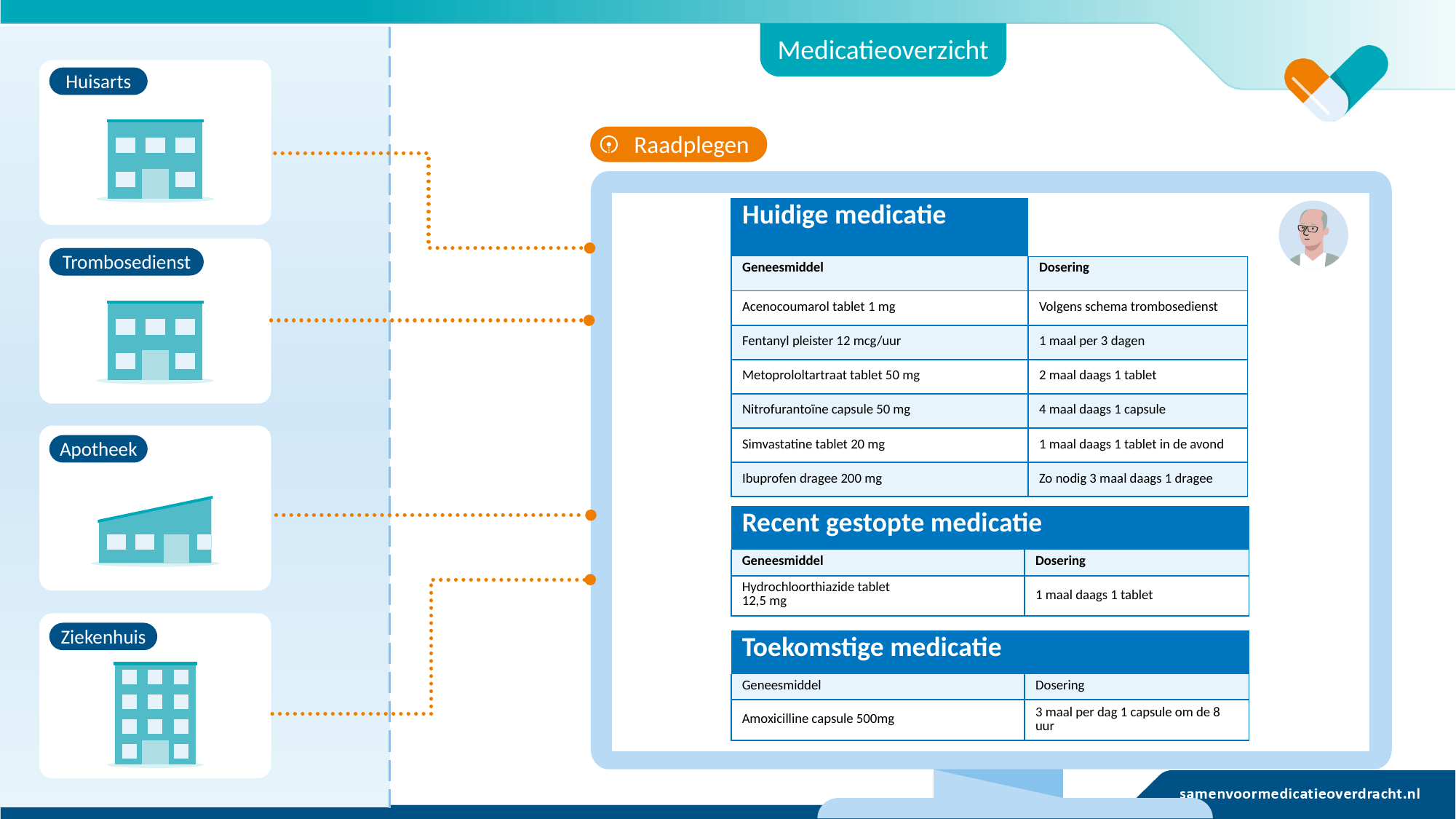

Medicatieoverzicht

Huisarts
Raadplegen

| Huidige medicatie |  |
| --- | --- |
| Geneesmiddel | Dosering |
| Acenocoumarol tablet 1 mg | Volgens schema trombosedienst |
| Fentanyl pleister 12 mcg/uur | 1 maal per 3 dagen |
| Metoprololtartraat tablet 50 mg | 2 maal daags 1 tablet |
| Nitrofurantoïne capsule 50 mg | 4 maal daags 1 capsule |
| Simvastatine tablet 20 mg | 1 maal daags 1 tablet in de avond |
| Ibuprofen dragee 200 mg | Zo nodig 3 maal daags 1 dragee |

Trombosedienst

Apotheek
| Recent gestopte medicatie |  |
| --- | --- |
| Geneesmiddel | Dosering |
| Hydrochloorthiazide tablet 12,5 mg | 1 maal daags 1 tablet |

Ziekenhuis
| Toekomstige medicatie |  |
| --- | --- |
| Geneesmiddel | Dosering |
| Amoxicilline capsule 500mg | 3 maal per dag 1 capsule om de 8 uur |